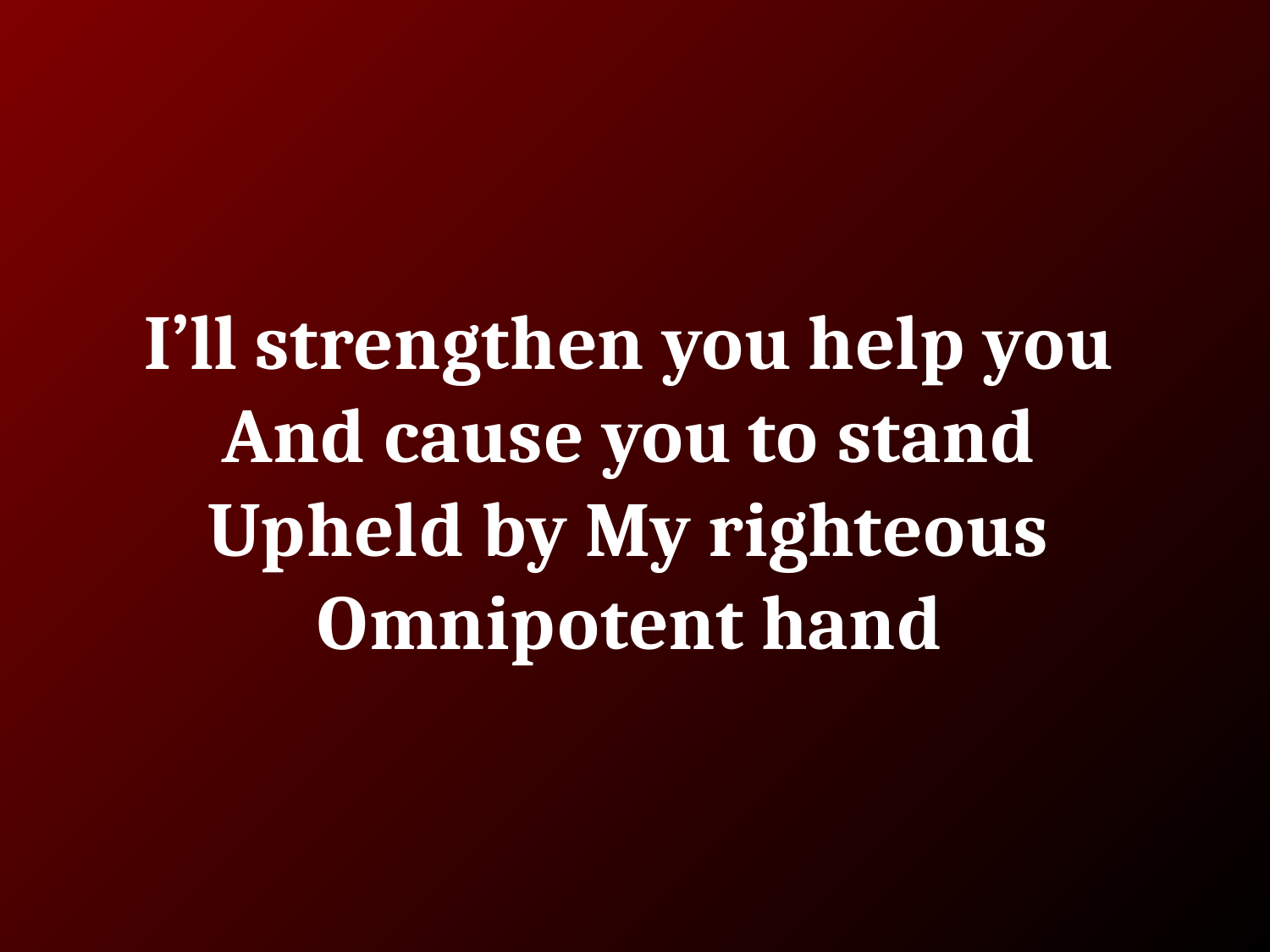

# I’ll strengthen you help you
And cause you to stand
Upheld by My righteous
Omnipotent hand